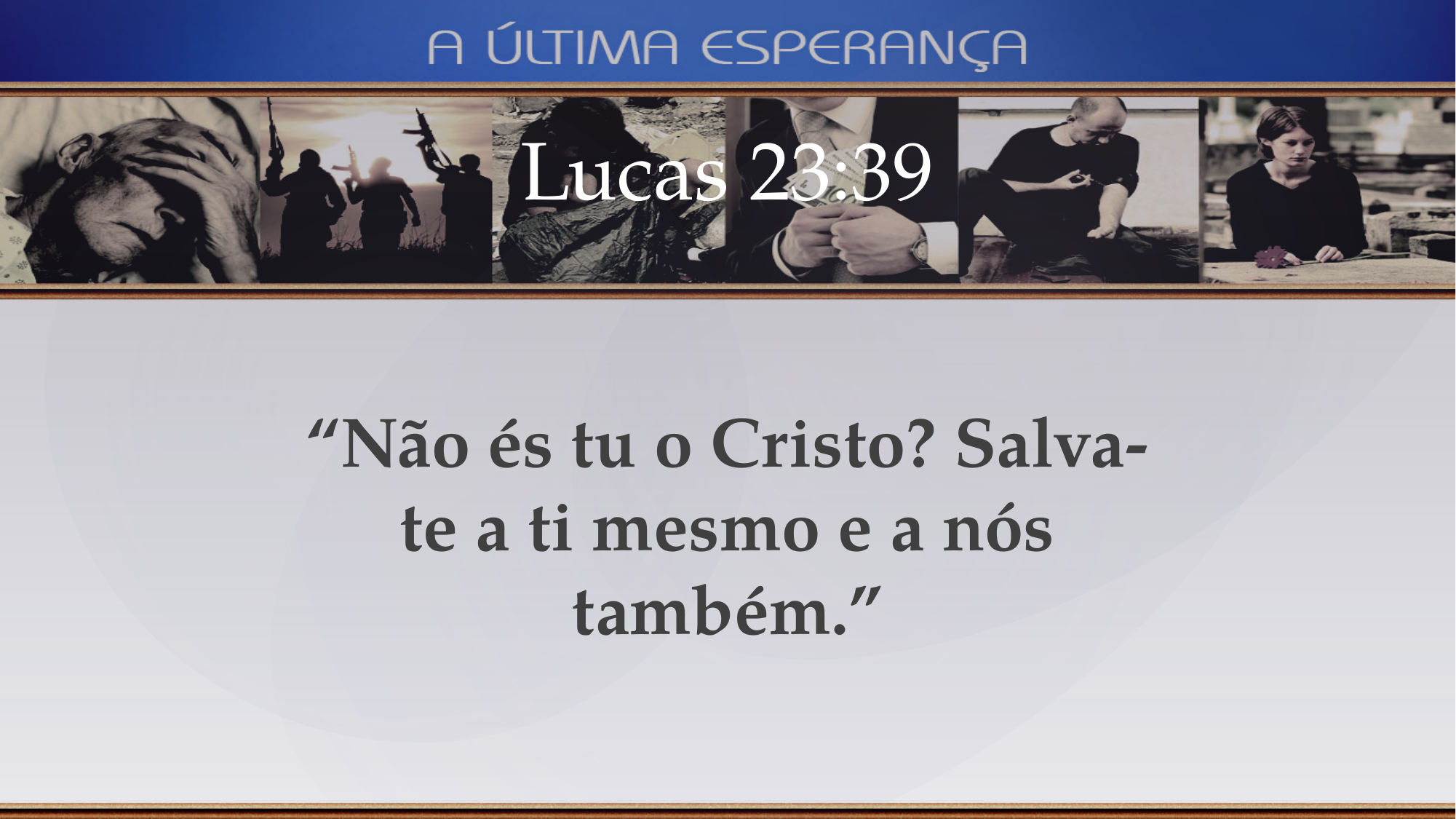

Lucas 23:39
“Não és tu o Cristo? Salva-te a ti mesmo e a nós também.”